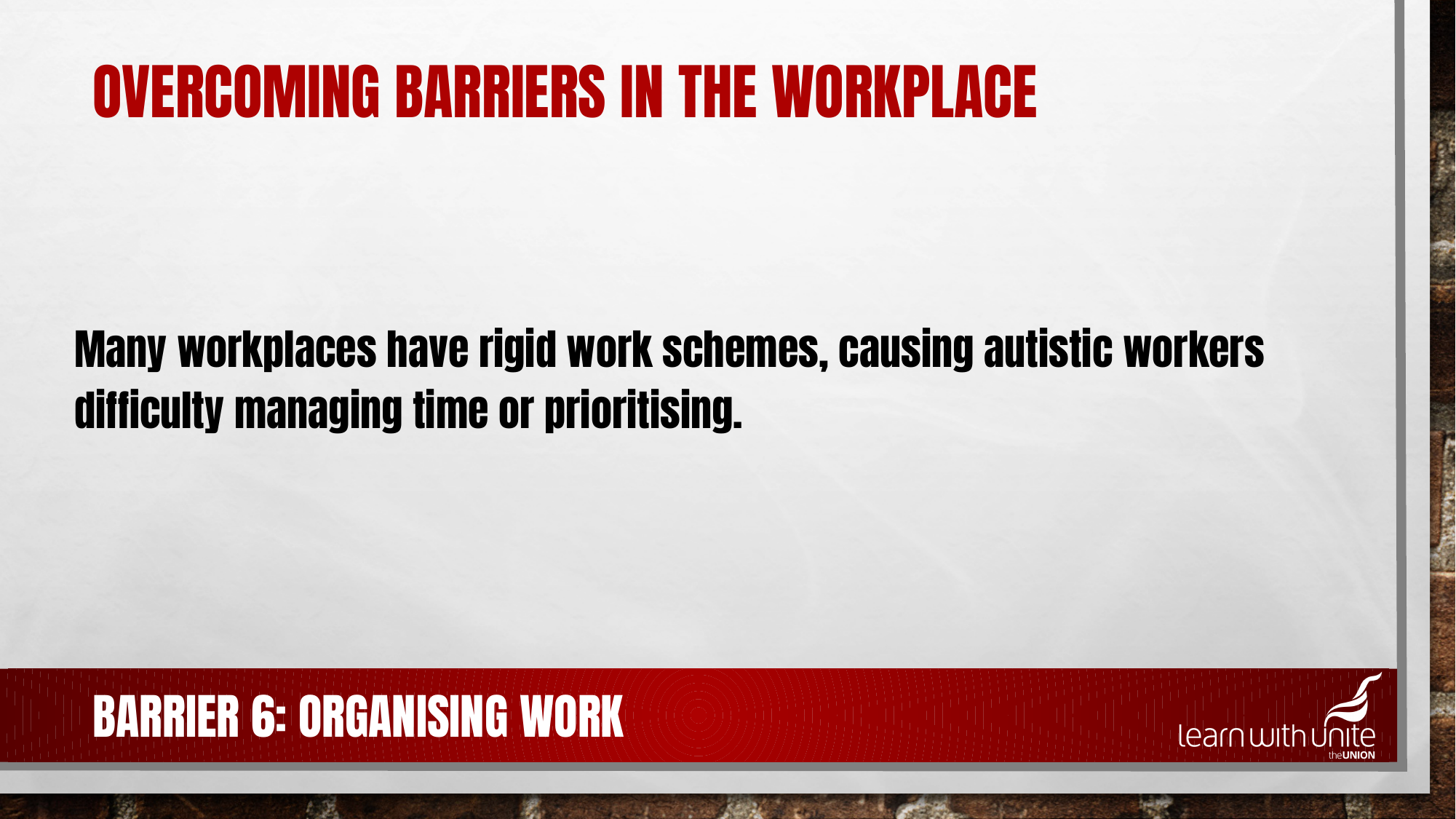

# Overcoming barriers in the workplace
Many workplaces have rigid work schemes, causing autistic workers difficulty managing time or prioritising.
Barrier 6: organising work